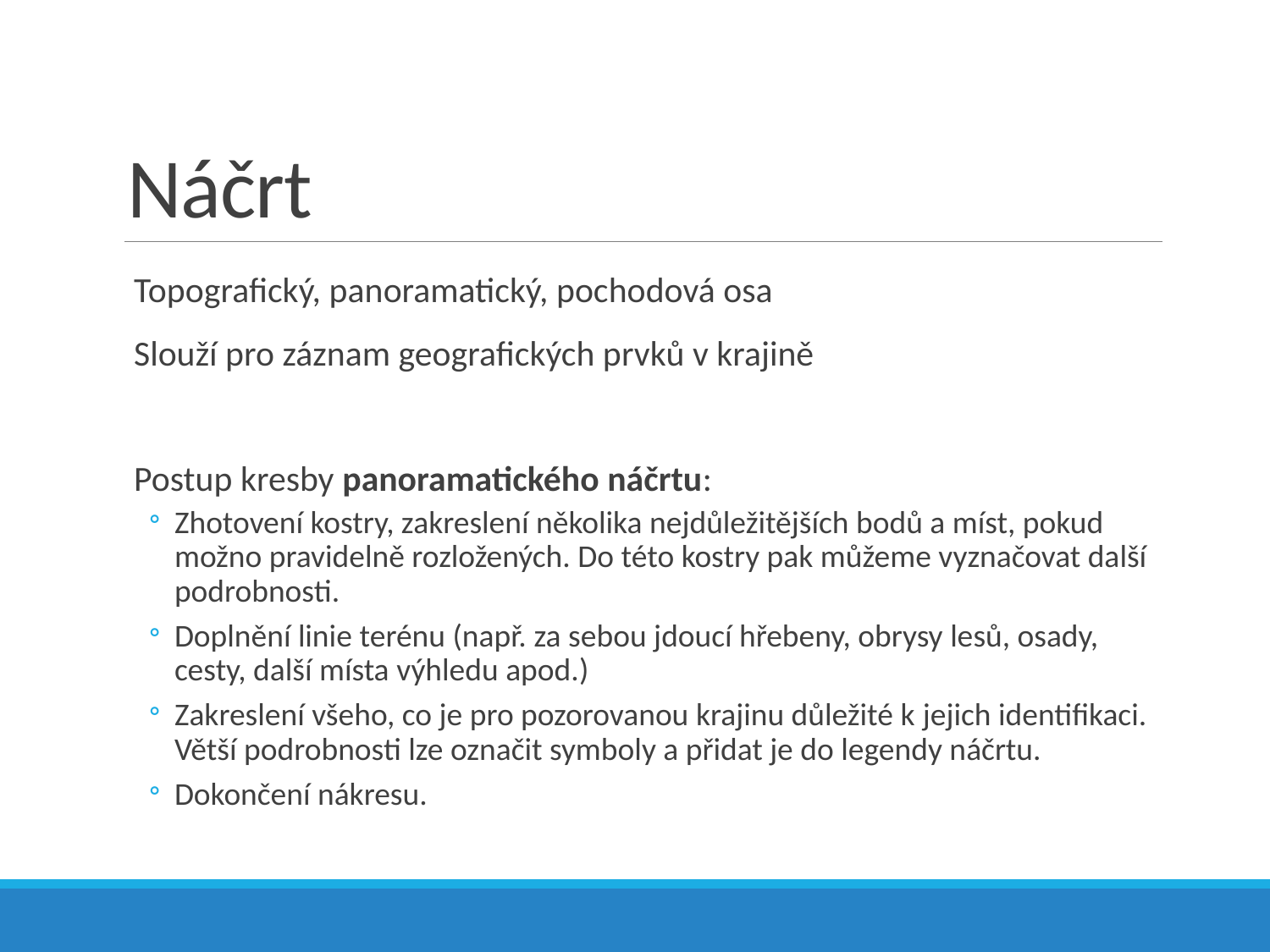

# Náčrt
Topografický, panoramatický, pochodová osa
Slouží pro záznam geografických prvků v krajině

Postup kresby panoramatického náčrtu:
Zhotovení kostry, zakreslení několika nejdůležitějších bodů a míst, pokud možno pravidelně rozložených. Do této kostry pak můžeme vyznačovat další podrobnosti.
Doplnění linie terénu (např. za sebou jdoucí hřebeny, obrysy lesů, osady, cesty, další místa výhledu apod.)
Zakreslení všeho, co je pro pozorovanou krajinu důležité k jejich identifikaci. Větší podrobnosti lze označit symboly a přidat je do legendy náčrtu.
Dokončení nákresu.